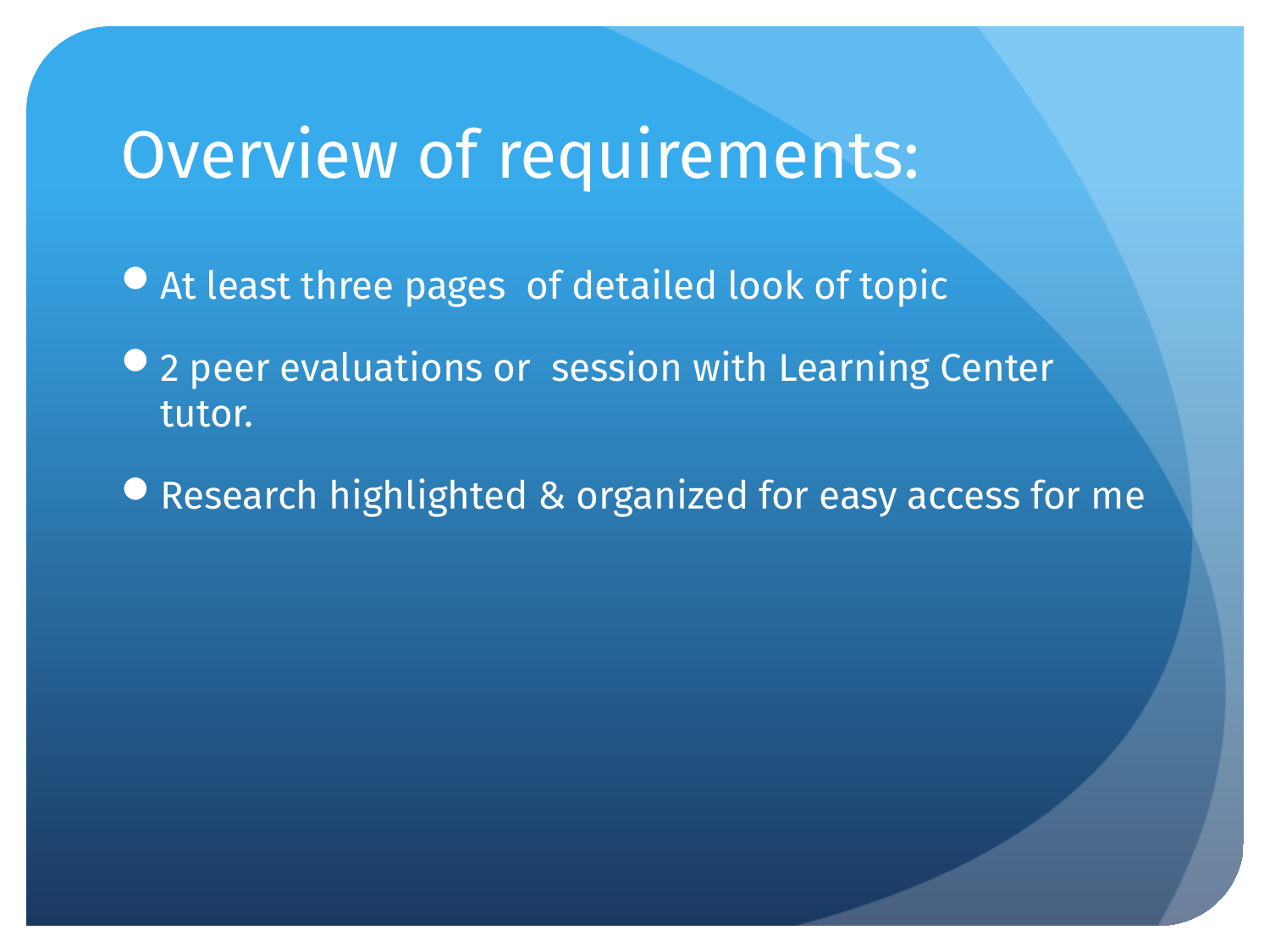

# Overview of requirements:
At least three pages  of detailed look of topic
2 peer evaluations or  session with Learning Center tutor.
Research highlighted & organized for easy access for me